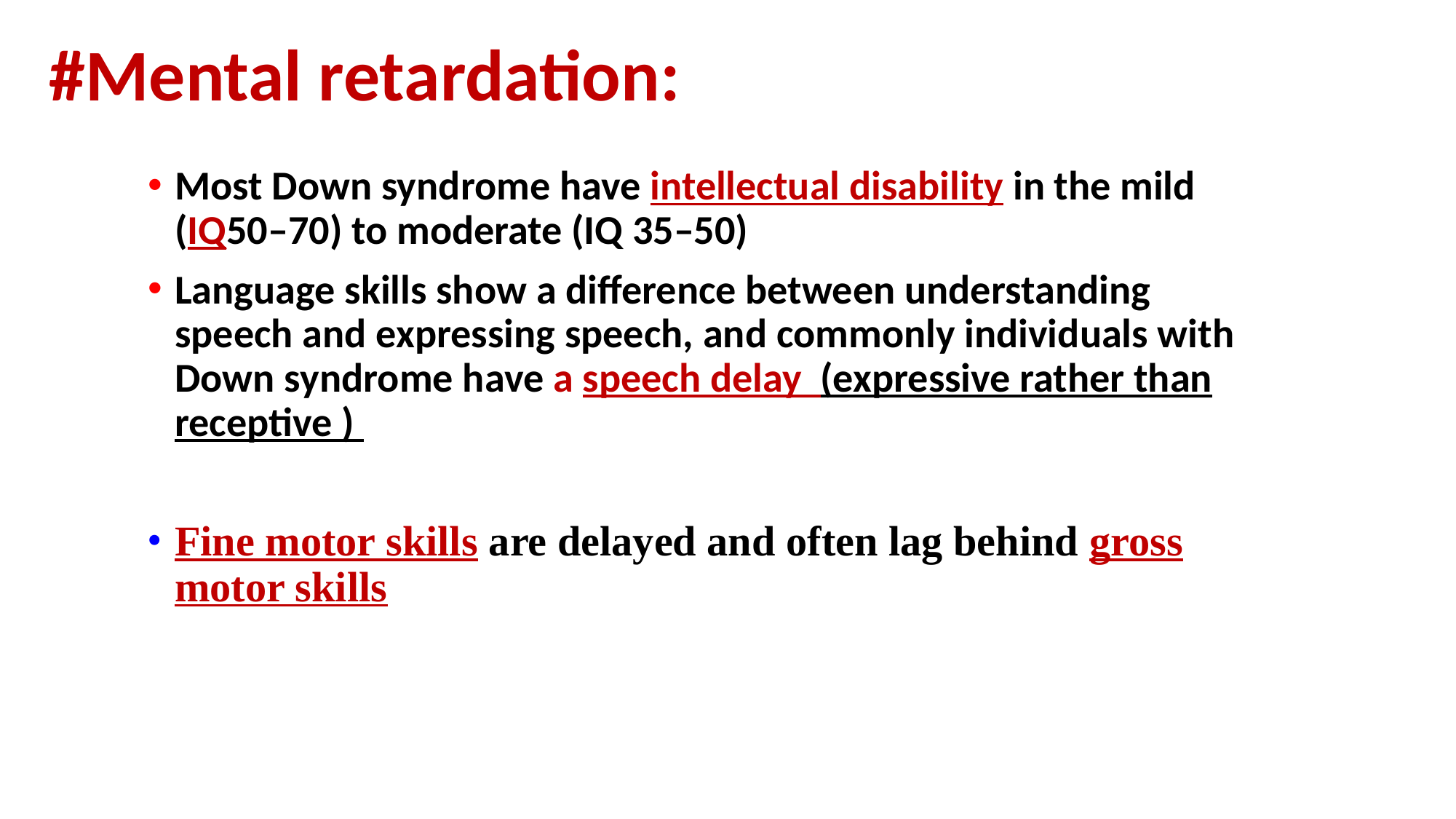

#Mental retardation:
Most Down syndrome have intellectual disability in the mild (IQ50–70) to moderate (IQ 35–50)
Language skills show a difference between understanding speech and expressing speech, and commonly individuals with Down syndrome have a speech delay  (expressive rather than receptive )

Fine motor skills are delayed and often lag behind gross motor skills